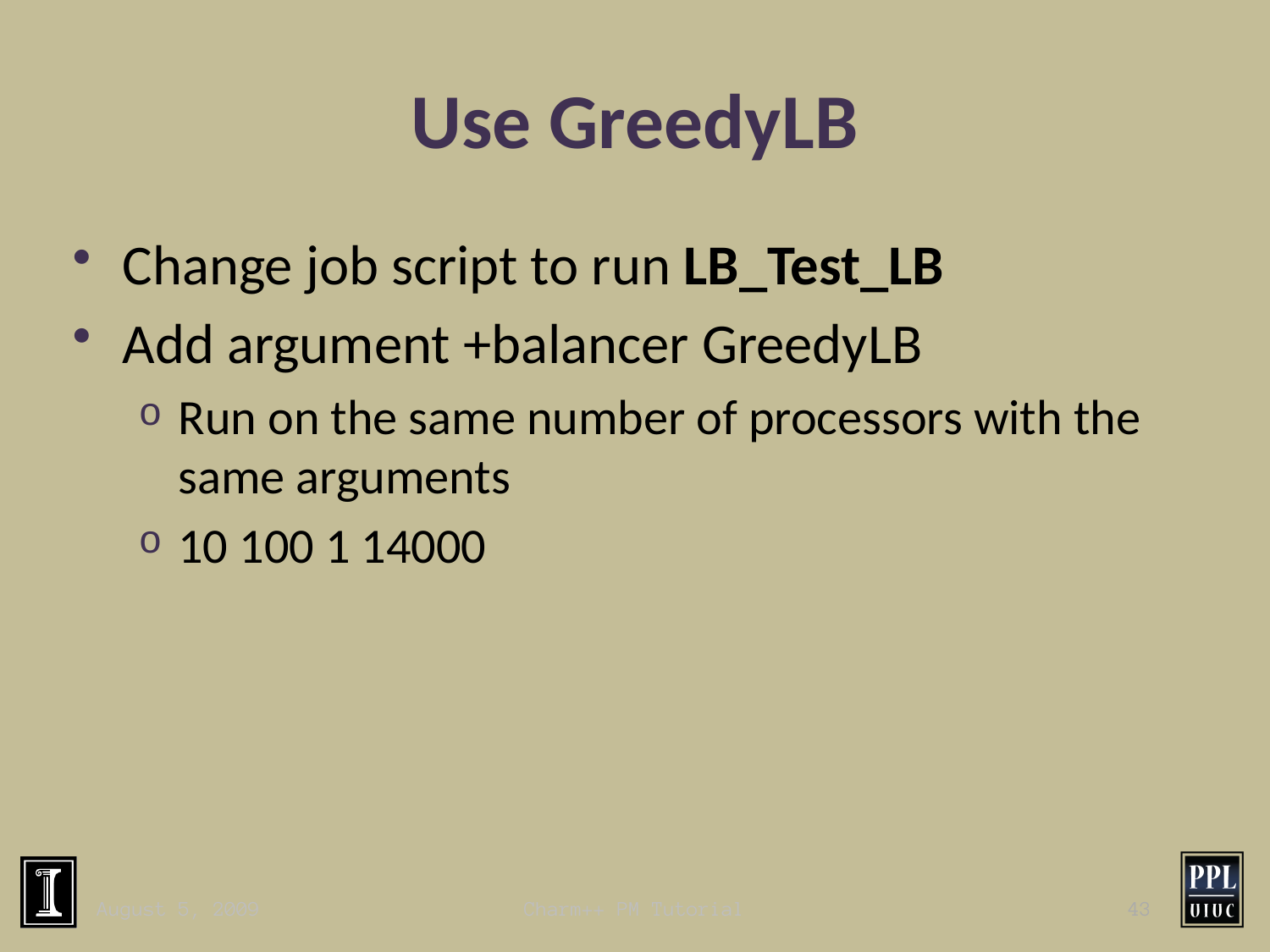

# Use GreedyLB
Change job script to run LB_Test_LB
Add argument +balancer GreedyLB
Run on the same number of processors with the same arguments
10 100 1 14000
August 5, 2009
Charm++ PM Tutorial
43